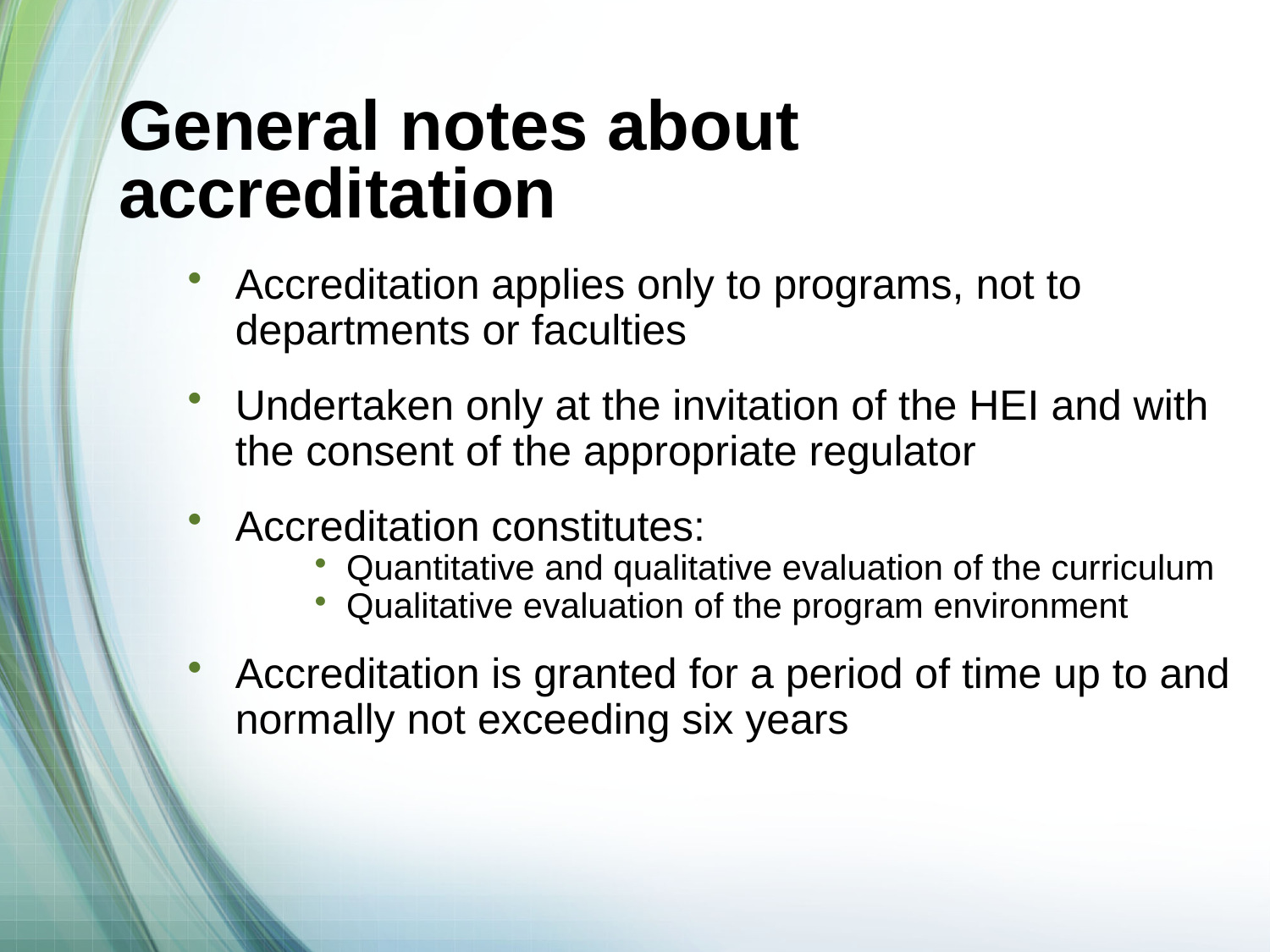

# General notes about accreditation
Accreditation applies only to programs, not to departments or faculties
Undertaken only at the invitation of the HEI and with the consent of the appropriate regulator
Accreditation constitutes:
Quantitative and qualitative evaluation of the curriculum
Qualitative evaluation of the program environment
Accreditation is granted for a period of time up to and normally not exceeding six years